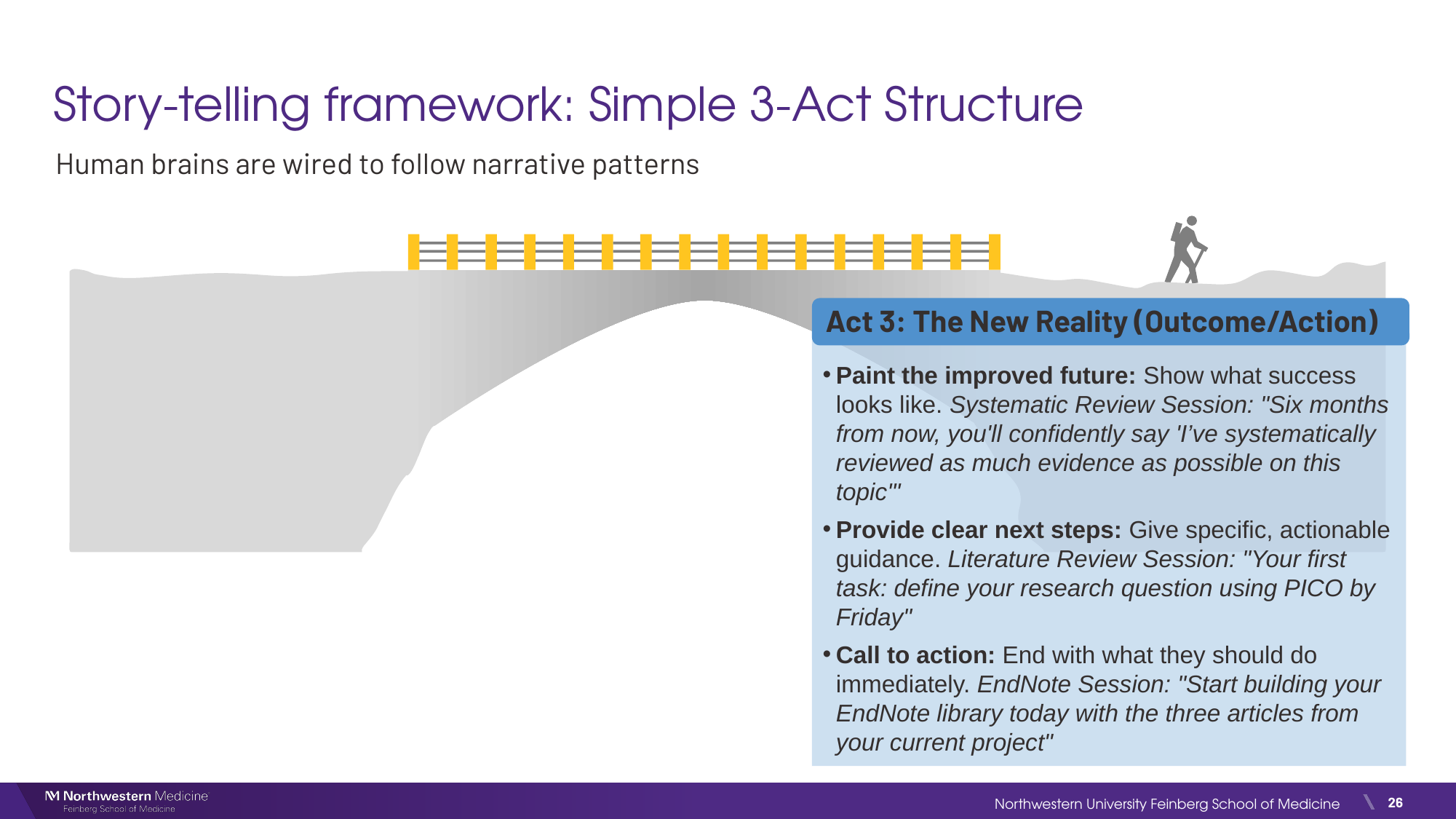

# Story-telling framework: Simple 3-Act Structure
Human brains are wired to follow narrative patterns

Act 3: The New Reality (Outcome/Action)

Paint the improved future: Show what success looks like. Systematic Review Session: "Six months from now, you'll confidently say 'I’ve systematically reviewed as much evidence as possible on this topic'"
Provide clear next steps: Give specific, actionable guidance. Literature Review Session: "Your first task: define your research question using PICO by Friday"
Call to action: End with what they should do immediately. EndNote Session: "Start building your EndNote library today with the three articles from your current project"
26